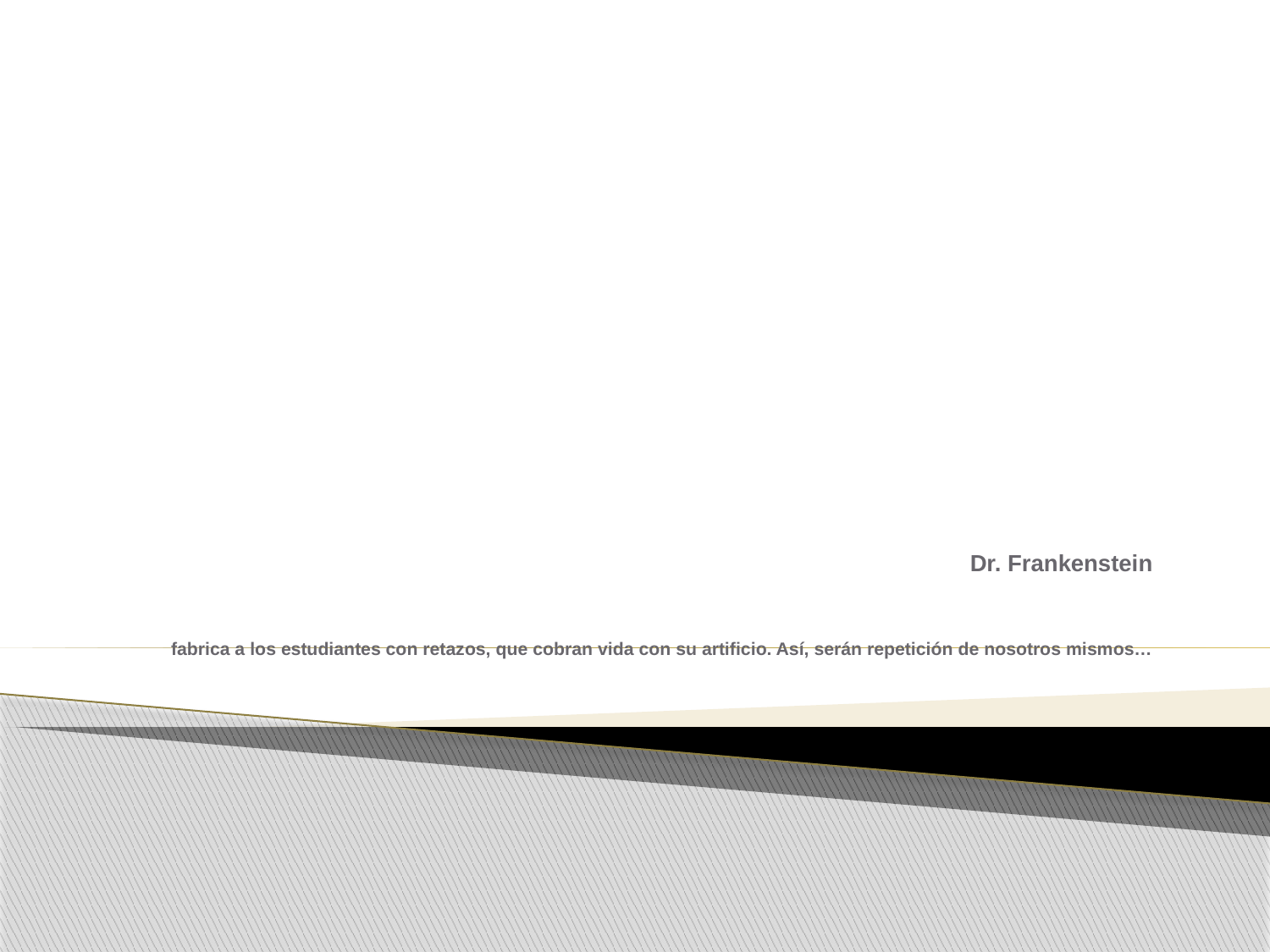

# Dr. Frankenstein fabrica a los estudiantes con retazos, que cobran vida con su artificio. Así, serán repetición de nosotros mismos…